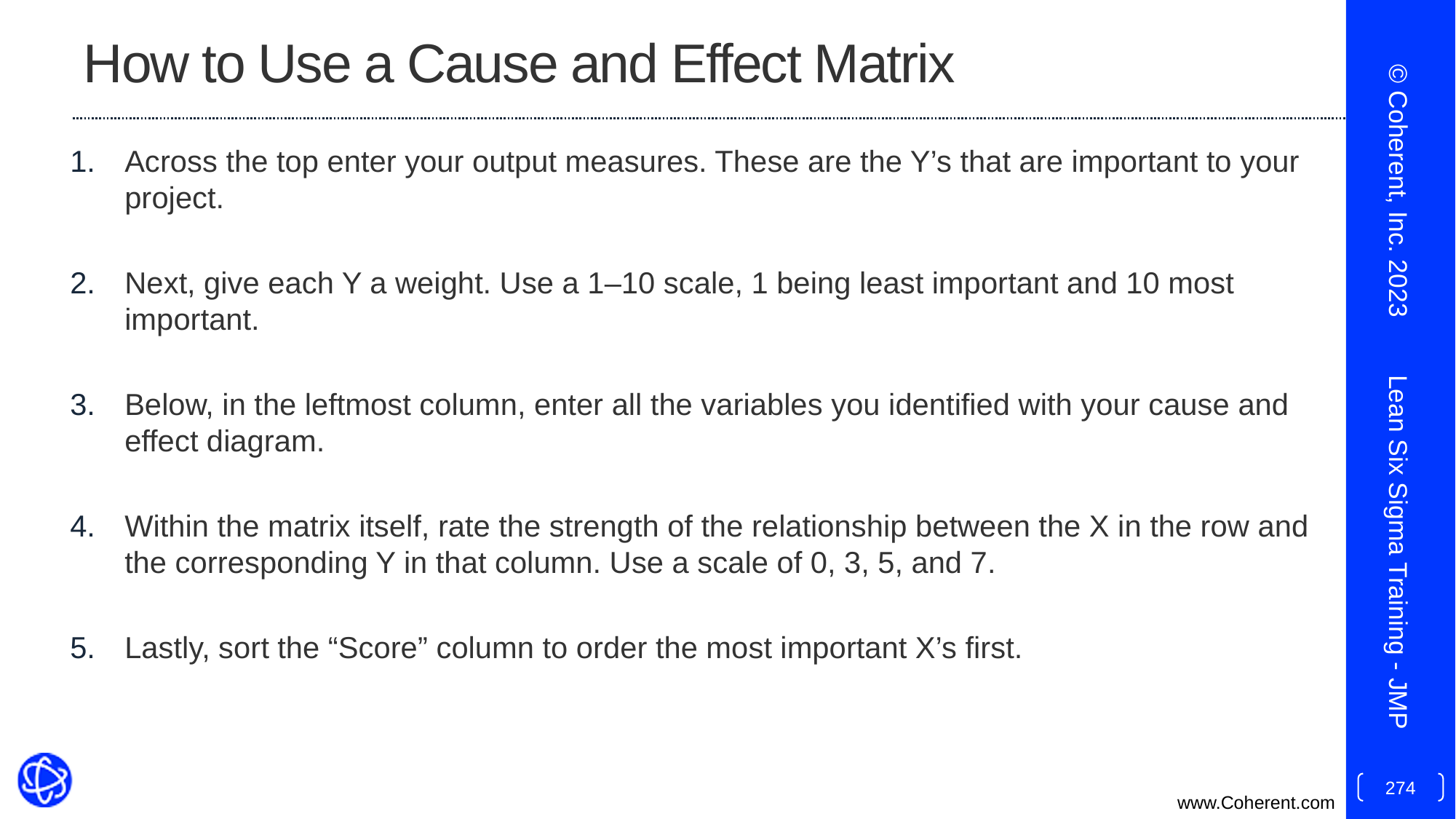

# How to Use a Cause and Effect Matrix
Across the top enter your output measures. These are the Y’s that are important to your project.

Next, give each Y a weight. Use a 1–10 scale, 1 being least important and 10 most important.

Below, in the leftmost column, enter all the variables you identified with your cause and effect diagram.

Within the matrix itself, rate the strength of the relationship between the X in the row and the corresponding Y in that column. Use a scale of 0, 3, 5, and 7.

Lastly, sort the “Score” column to order the most important X’s first.
© Coherent, Inc. 2023
Lean Six Sigma Training - JMP
274